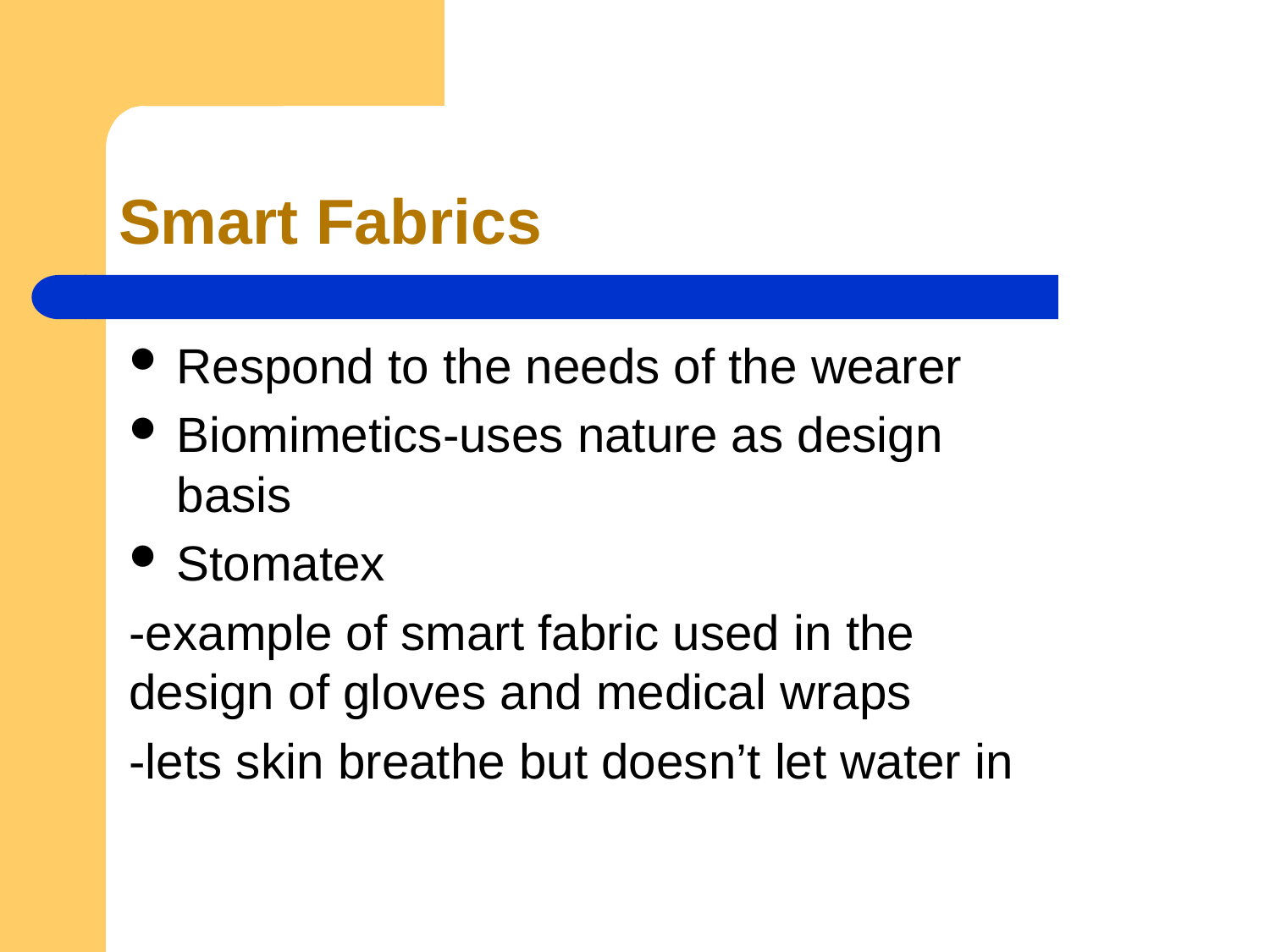

# Smart Fabrics
Respond to the needs of the wearer
Biomimetics-uses nature as design basis
Stomatex
-example of smart fabric used in the design of gloves and medical wraps
-lets skin breathe but doesn’t let water in